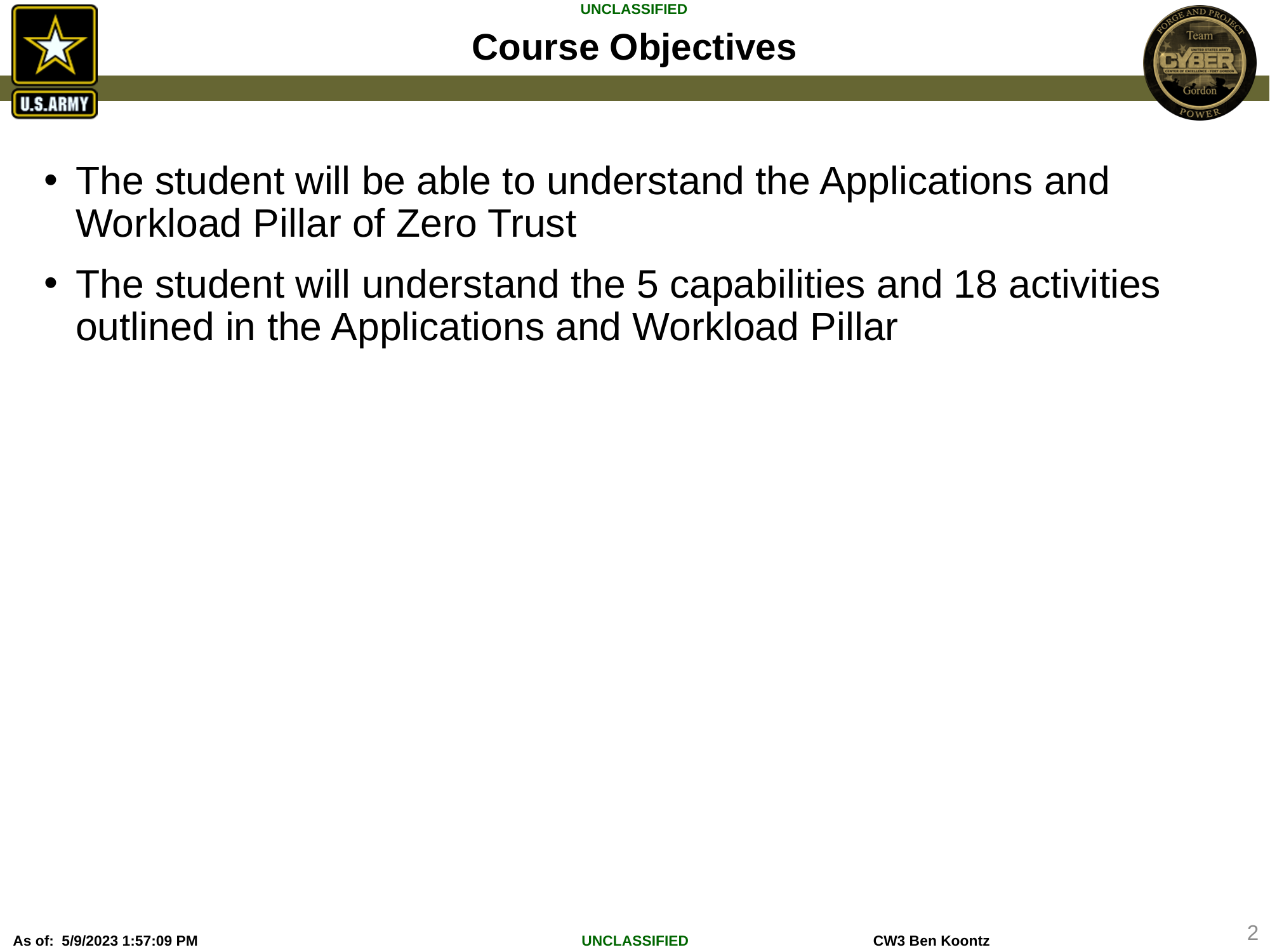

# Course Objectives
The student will be able to understand the Applications and Workload Pillar of Zero Trust
The student will understand the 5 capabilities and 18 activities outlined in the Applications and Workload Pillar

2